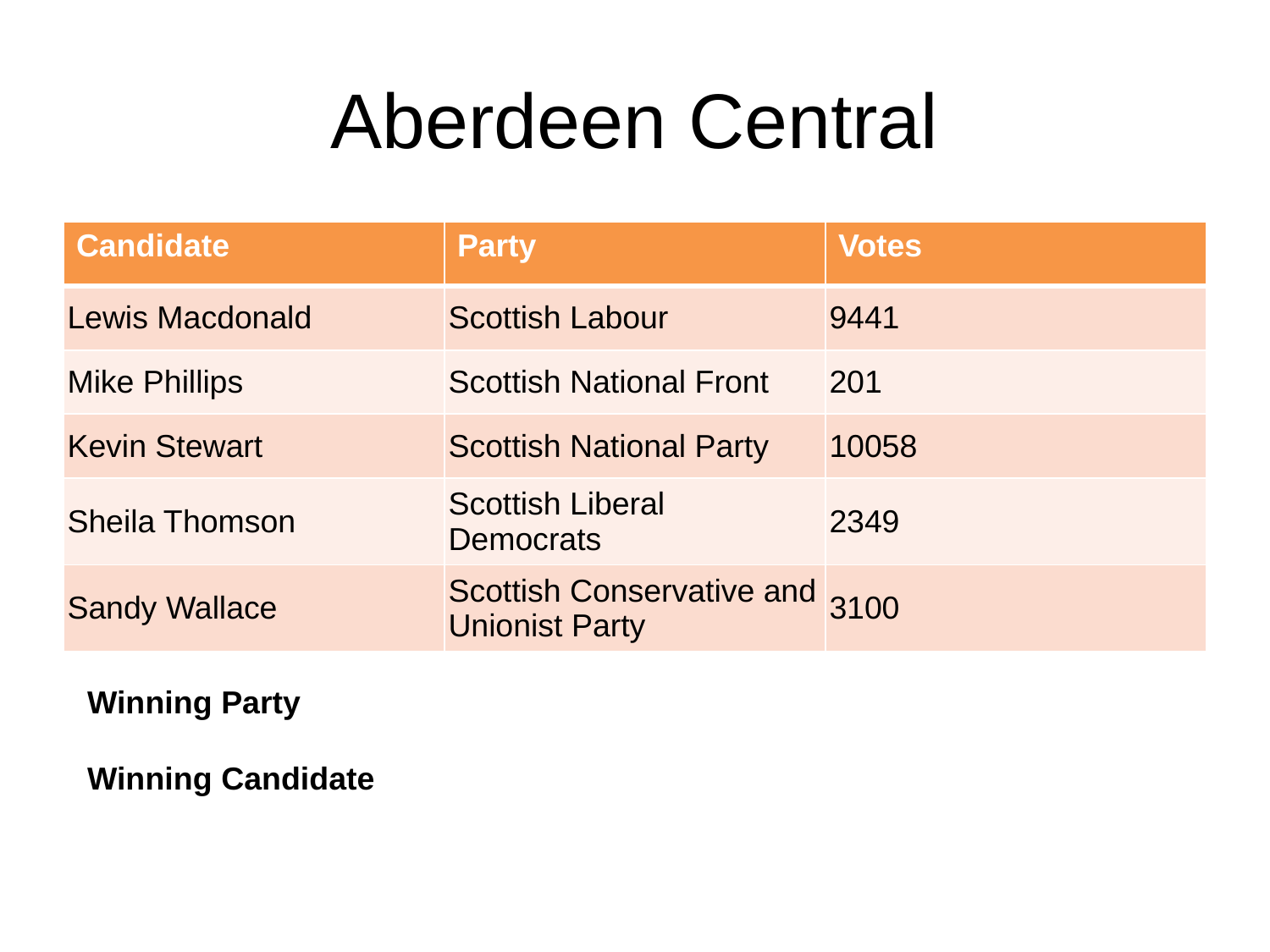

# Aberdeen Central

| Candidate | Party | Votes |
| --- | --- | --- |
| Lewis Macdonald | Scottish Labour | 9441 |
| Mike Phillips | Scottish National Front | 201 |
| Kevin Stewart | Scottish National Party | 10058 |
| Sheila Thomson | Scottish Liberal Democrats | 2349 |
| Sandy Wallace | Scottish Conservative and Unionist Party | 3100 |
Winning Party

Winning Candidate